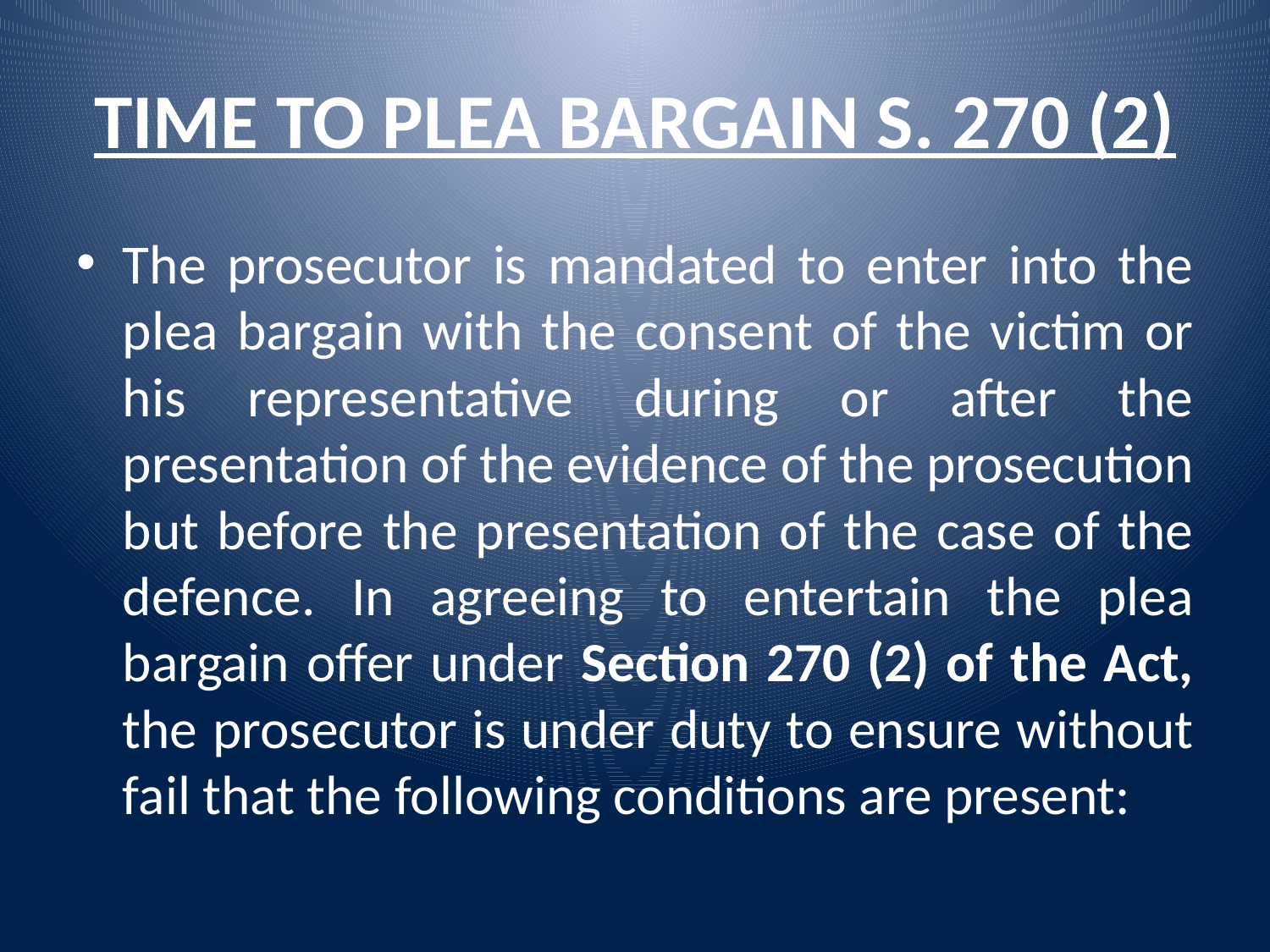

# TIME TO PLEA BARGAIN S. 270 (2)
The prosecutor is mandated to enter into the plea bargain with the consent of the victim or his representative during or after the presentation of the evidence of the prosecution but before the presentation of the case of the defence. In agreeing to entertain the plea bargain offer under Section 270 (2) of the Act, the prosecutor is under duty to ensure without fail that the following conditions are present: